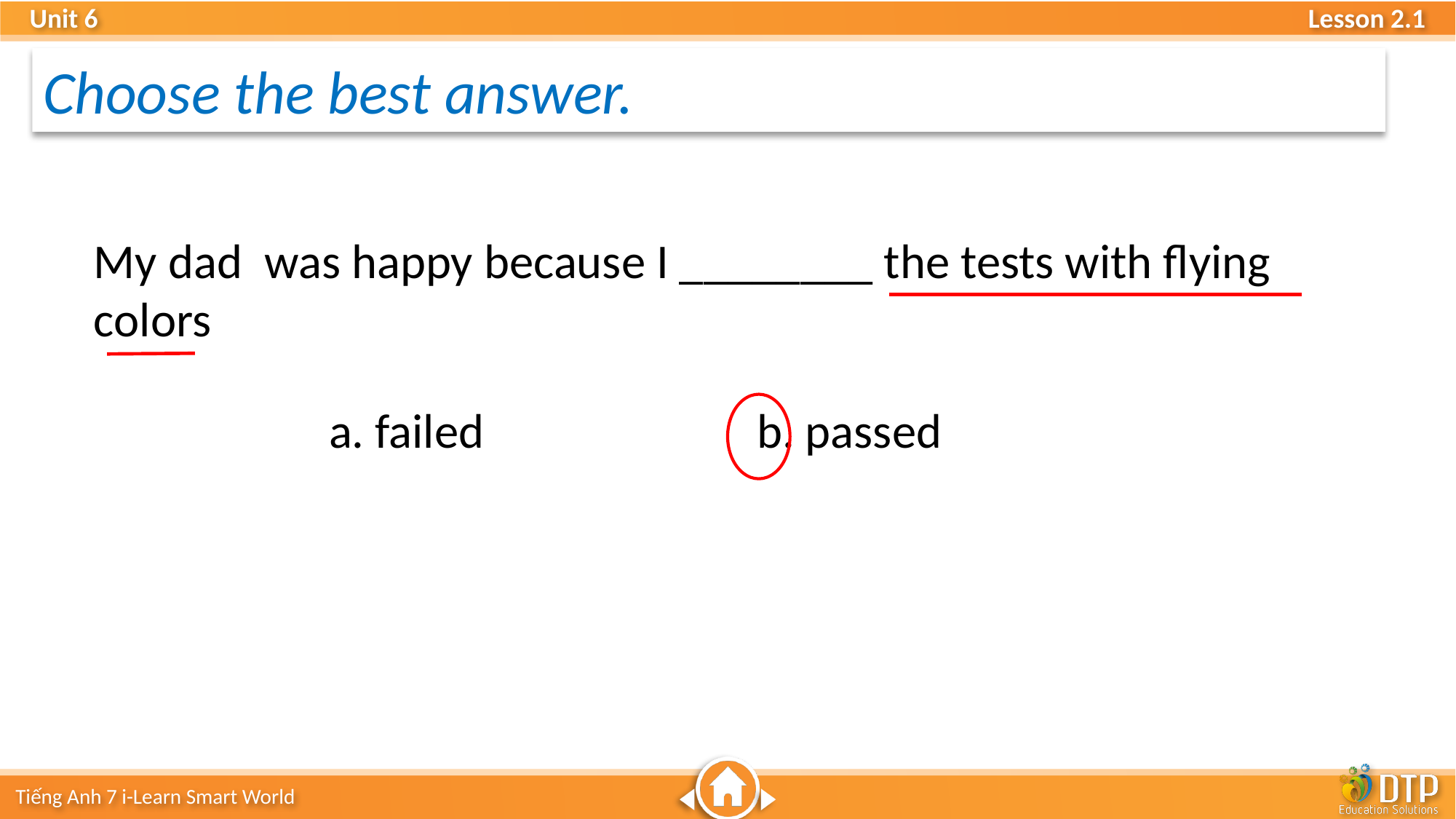

Choose the best answer.
My dad  was happy because I ________ the tests with flying colors
a. failed                         b. passed